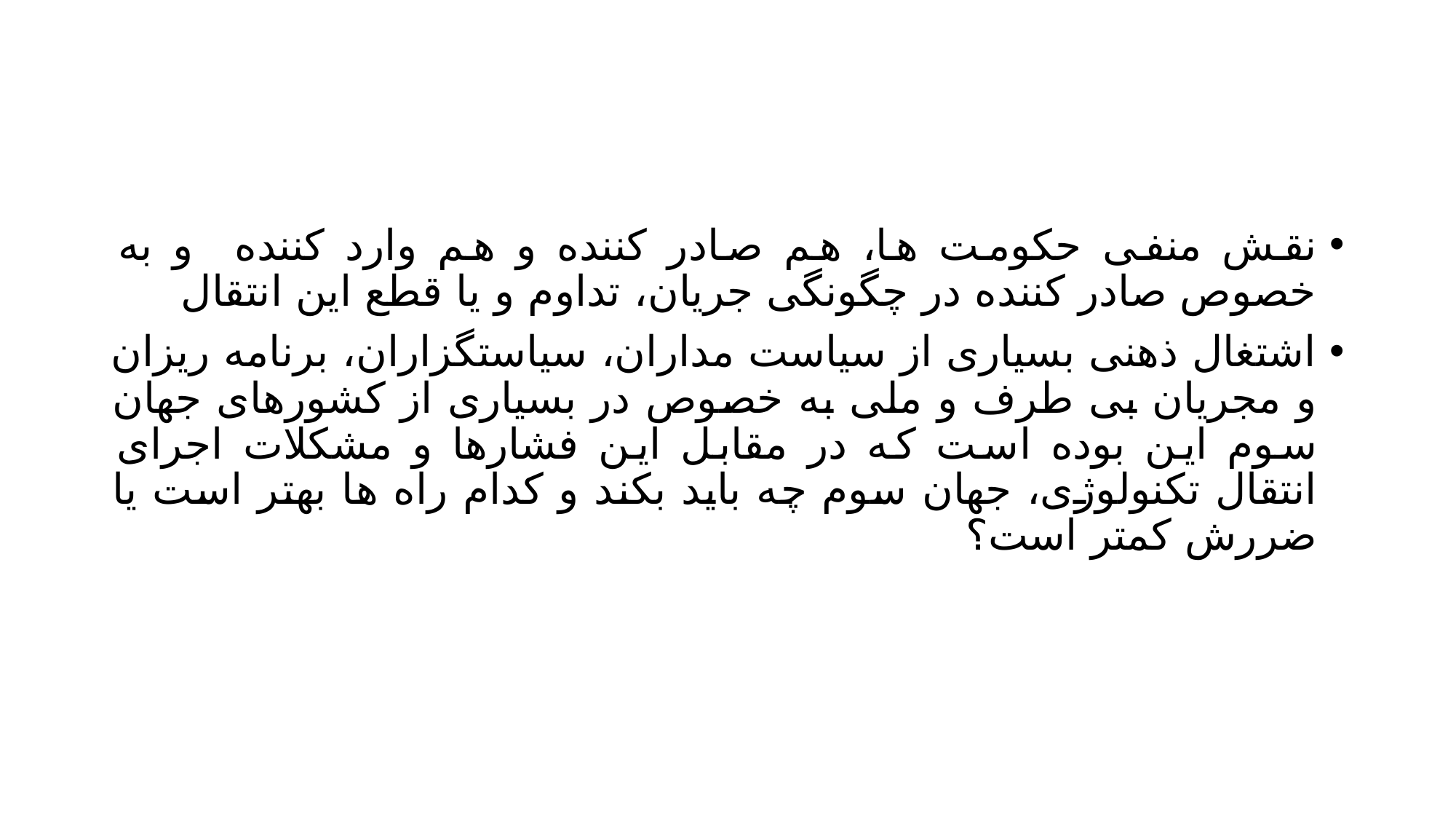

#
نقش منفی حکومت ها، هم صادر کننده و هم وارد کننده  و به خصوص صادر کننده در چگونگی جریان، تداوم و یا قطع این انتقال
اشتغال ذهنی بسیاری از سیاست مداران، سیاستگزاران، برنامه ریزان و مجریان بی طرف و ملی به خصوص در بسیاری از کشورهای جهان سوم این بوده است که در مقابل این فشارها و مشکلات اجرای انتقال تکنولوژی، جهان سوم چه باید بکند و کدام راه ها بهتر است یا ضررش کمتر است؟